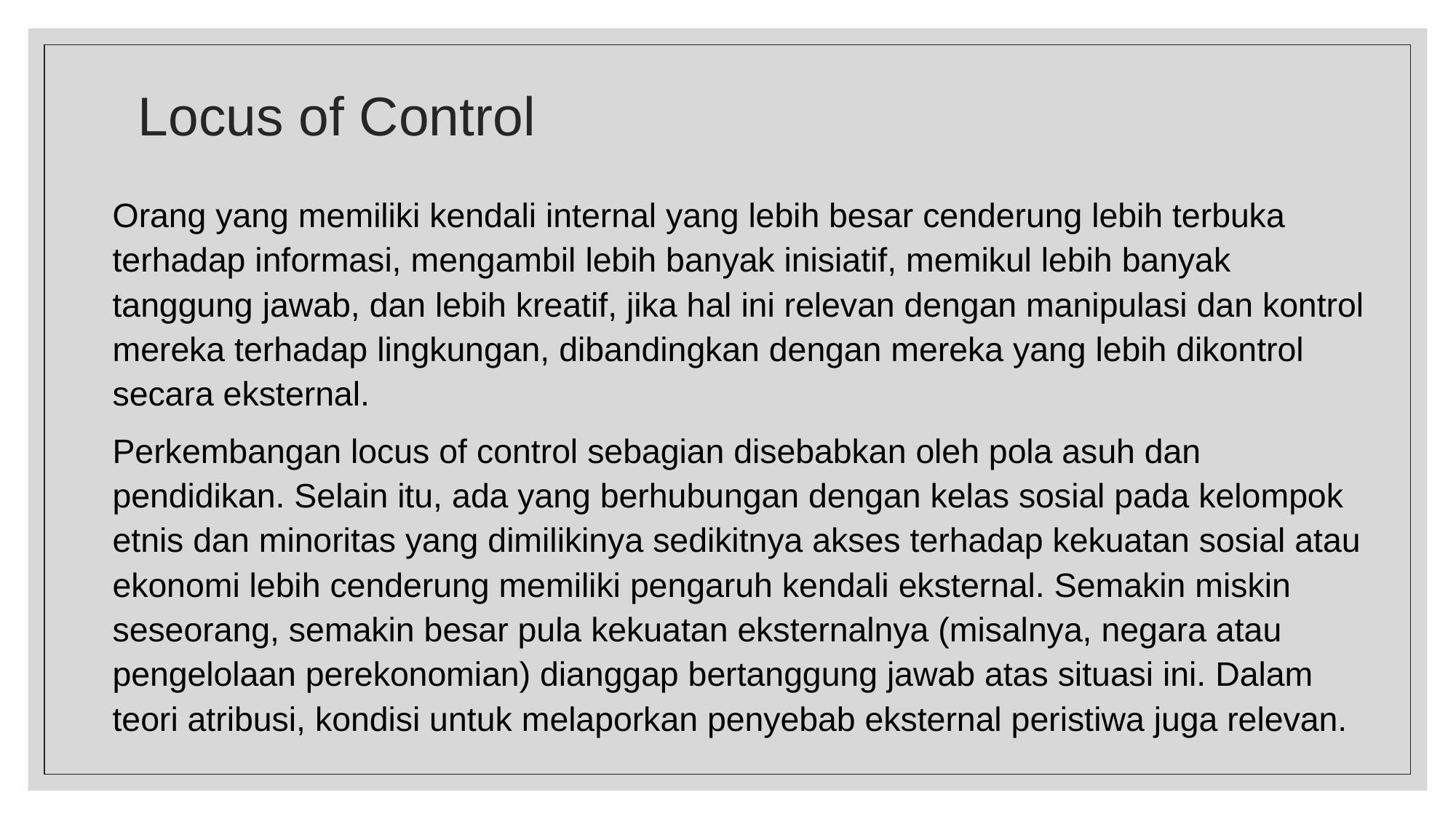

# Locus of Control
Orang yang memiliki kendali internal yang lebih besar cenderung lebih terbuka terhadap informasi, mengambil lebih banyak inisiatif, memikul lebih banyak tanggung jawab, dan lebih kreatif, jika hal ini relevan dengan manipulasi dan kontrol mereka terhadap lingkungan, dibandingkan dengan mereka yang lebih dikontrol secara eksternal.
Perkembangan locus of control sebagian disebabkan oleh pola asuh dan pendidikan. Selain itu, ada yang berhubungan dengan kelas sosial pada kelompok etnis dan minoritas yang dimilikinya sedikitnya akses terhadap kekuatan sosial atau ekonomi lebih cenderung memiliki pengaruh kendali eksternal. Semakin miskin seseorang, semakin besar pula kekuatan eksternalnya (misalnya, negara atau pengelolaan perekonomian) dianggap bertanggung jawab atas situasi ini. Dalam teori atribusi, kondisi untuk melaporkan penyebab eksternal peristiwa juga relevan.